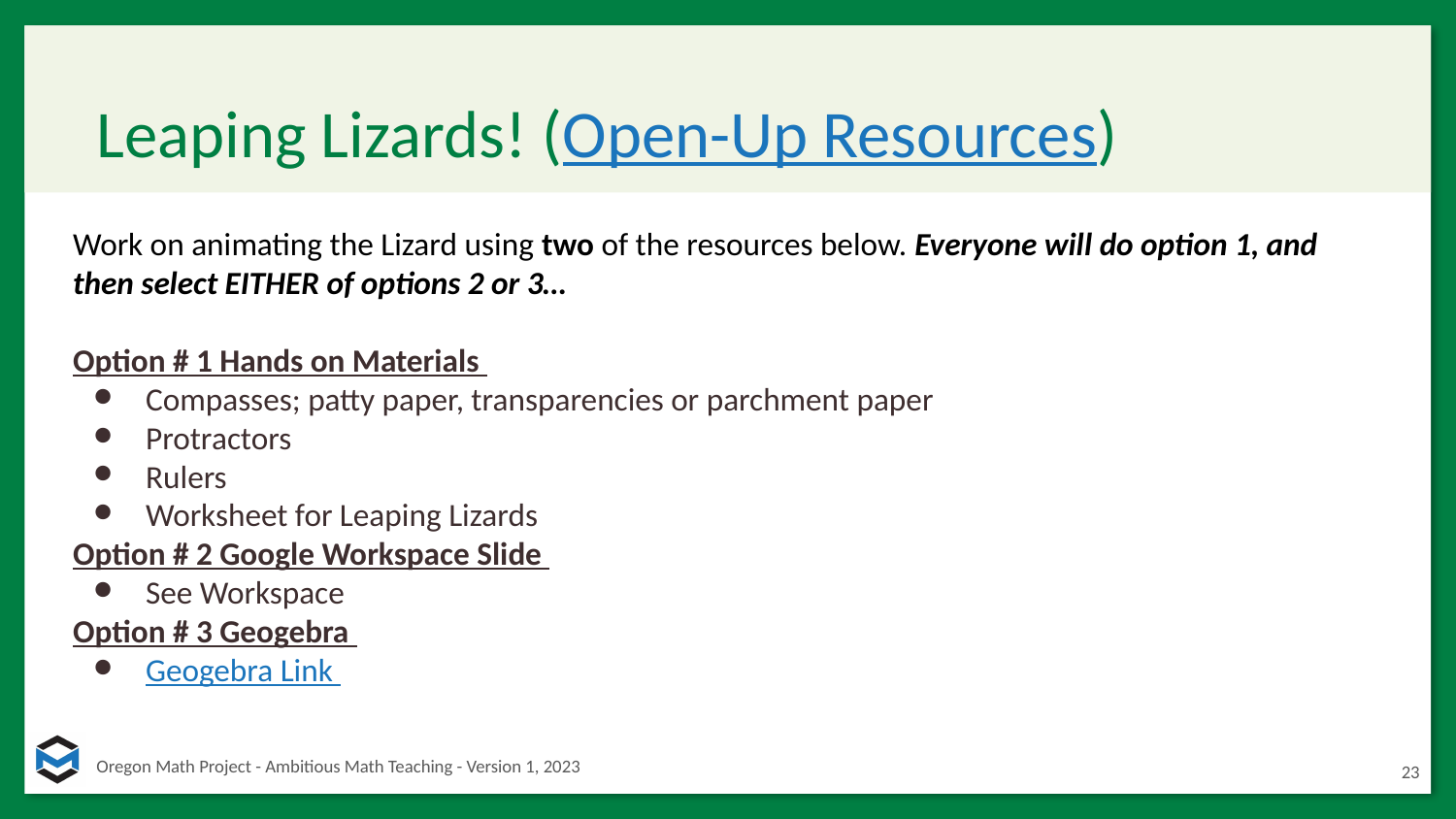

# Leaping Lizards! (Open-Up Resources)
Work on animating the Lizard using two of the resources below. Everyone will do option 1, and then select EITHER of options 2 or 3…

Option # 1 Hands on Materials
Compasses; patty paper, transparencies or parchment paper
Protractors
Rulers
Worksheet for Leaping Lizards
Option # 2 Google Workspace Slide
See Workspace
Option # 3 Geogebra
Geogebra Link

23